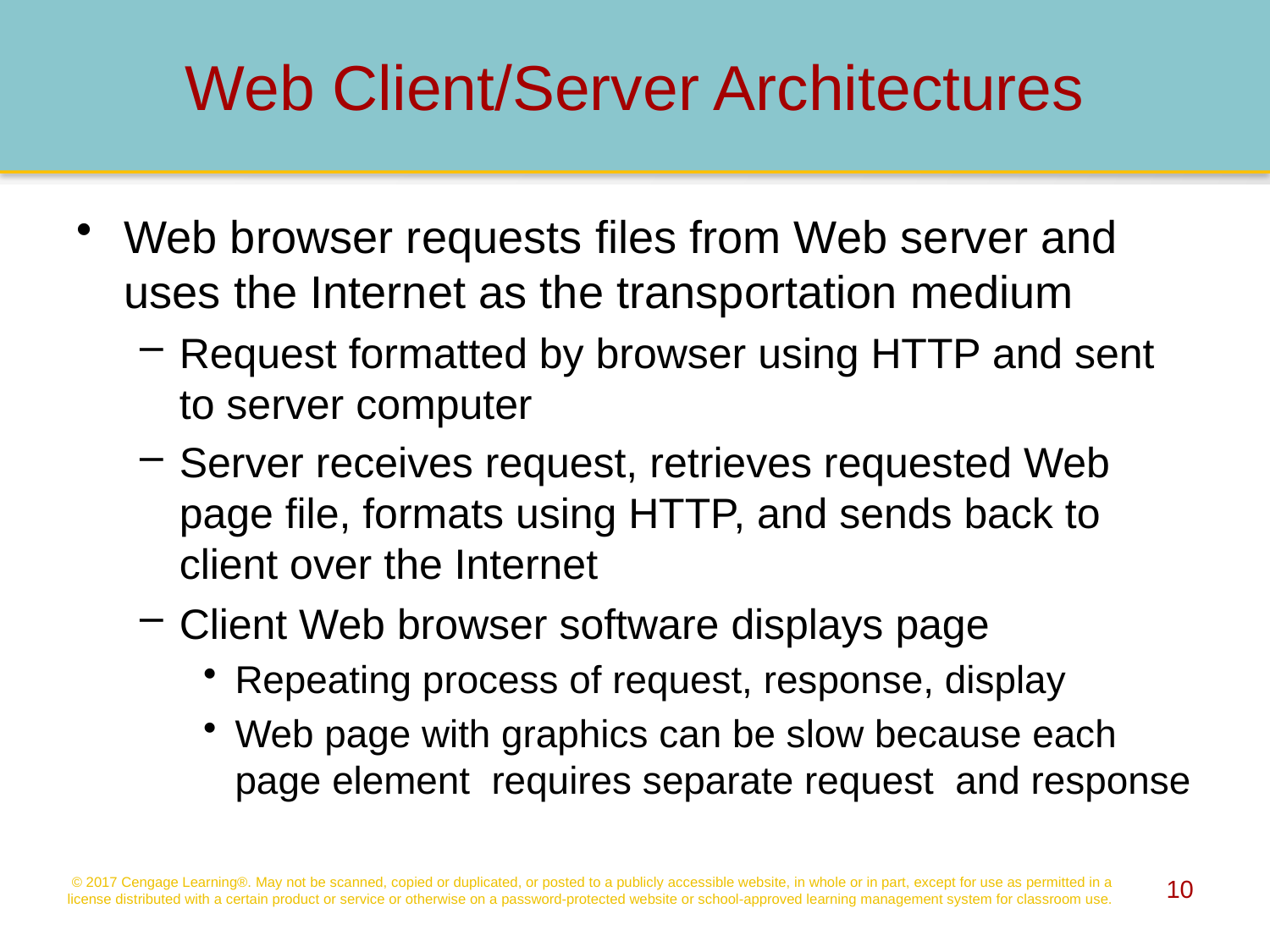

# Web Client/Server Architectures
Web browser requests files from Web server and uses the Internet as the transportation medium
Request formatted by browser using HTTP and sent to server computer
Server receives request, retrieves requested Web page file, formats using HTTP, and sends back to client over the Internet
Client Web browser software displays page
Repeating process of request, response, display
Web page with graphics can be slow because each page element  requires separate request  and response

© 2017 Cengage Learning®. May not be scanned, copied or duplicated, or posted to a publicly accessible website, in whole or in part, except for use as permitted in a license distributed with a certain product or service or otherwise on a password-protected website or school-approved learning management system for classroom use.
10